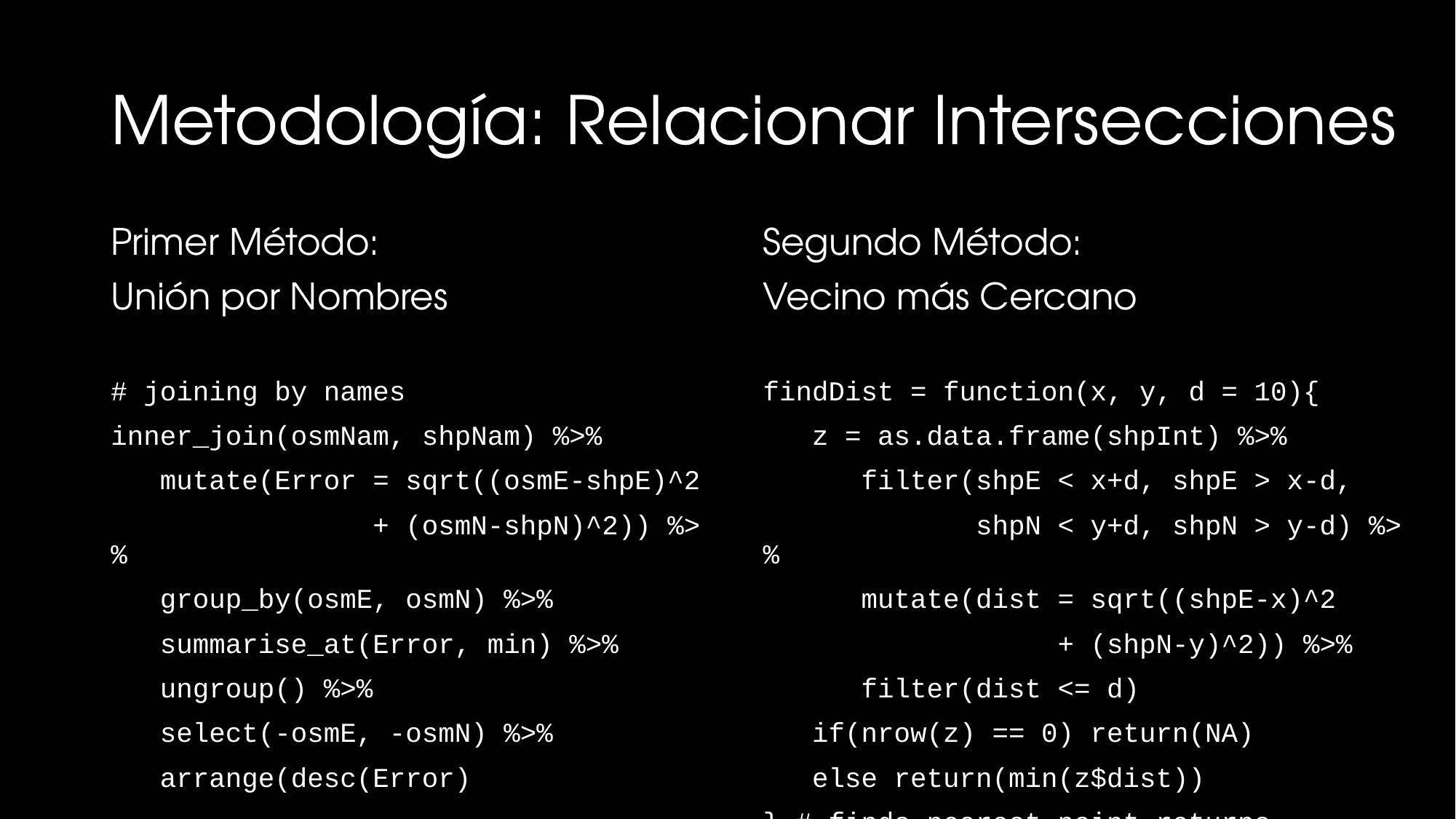

# Metodología: Relacionar Intersecciones
Primer Método:
Unión por Nombres

# joining by names
inner_join(osmNam, shpNam) %>%
   mutate(Error = sqrt((osmE-shpE)^2
                + (osmN-shpN)^2)) %>%
   group_by(osmE, osmN) %>%
   summarise_at(Error, min) %>%
   ungroup() %>%
   select(-osmE, -osmN) %>%
   arrange(desc(Error)
Segundo Método:
Vecino más Cercano

findDist = function(x, y, d = 10){
   z = as.data.frame(shpInt) %>%
      filter(shpE < x+d, shpE > x-d,
             shpN < y+d, shpN > y-d) %>%
      mutate(dist = sqrt((shpE-x)^2
                  + (shpN-y)^2)) %>%
      filter(dist <= d)
   if(nrow(z) == 0) return(NA)
   else return(min(z$dist))
} # finds nearest point returns distance